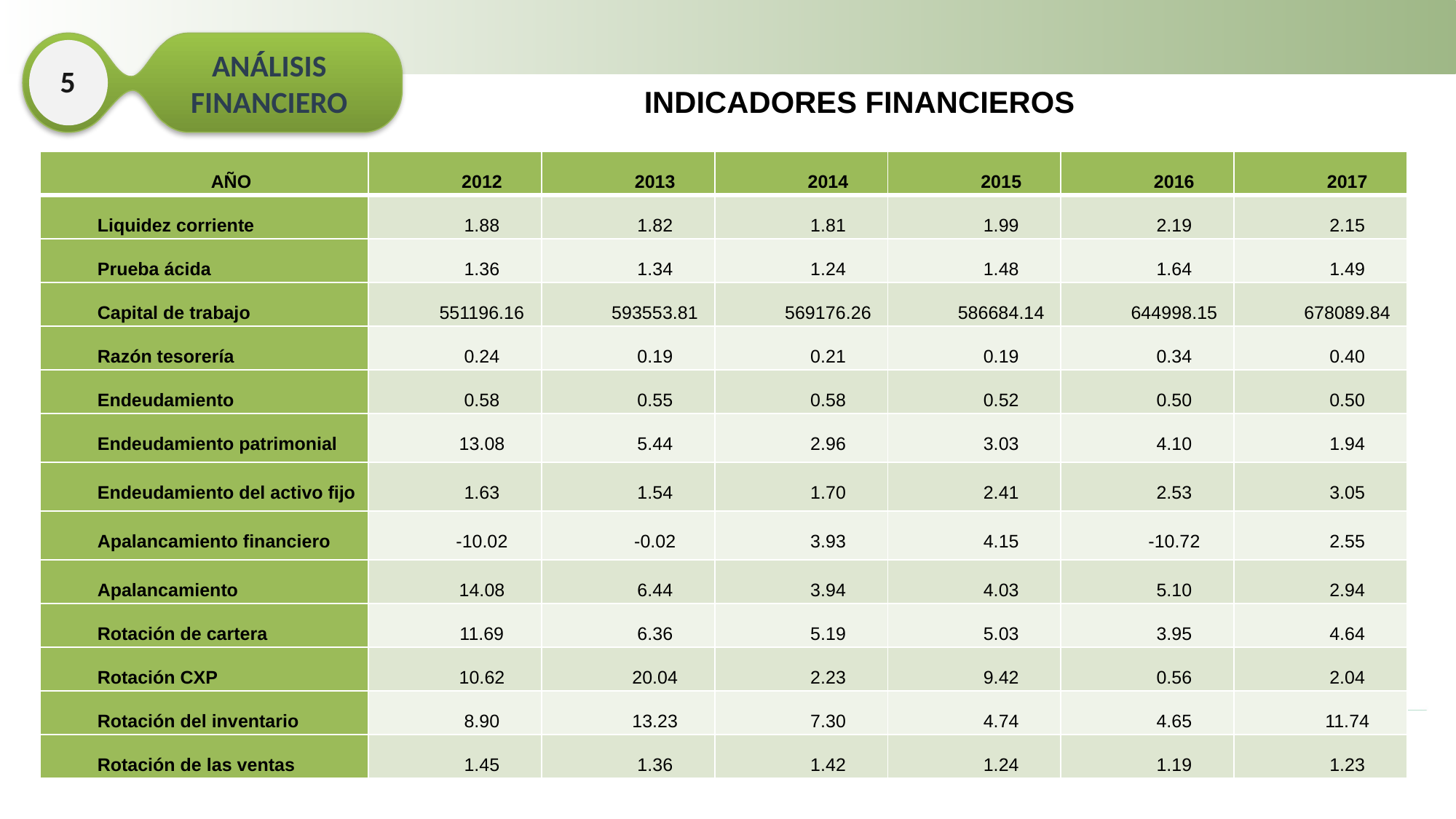

ANÁLISIS FINANCIERO
 5
INDICADORES FINANCIEROS
| AÑO | 2012 | 2013 | 2014 | 2015 | 2016 | 2017 |
| --- | --- | --- | --- | --- | --- | --- |
| Liquidez corriente | 1.88 | 1.82 | 1.81 | 1.99 | 2.19 | 2.15 |
| Prueba ácida | 1.36 | 1.34 | 1.24 | 1.48 | 1.64 | 1.49 |
| Capital de trabajo | 551196.16 | 593553.81 | 569176.26 | 586684.14 | 644998.15 | 678089.84 |
| Razón tesorería | 0.24 | 0.19 | 0.21 | 0.19 | 0.34 | 0.40 |
| Endeudamiento | 0.58 | 0.55 | 0.58 | 0.52 | 0.50 | 0.50 |
| Endeudamiento patrimonial | 13.08 | 5.44 | 2.96 | 3.03 | 4.10 | 1.94 |
| Endeudamiento del activo fijo | 1.63 | 1.54 | 1.70 | 2.41 | 2.53 | 3.05 |
| Apalancamiento financiero | -10.02 | -0.02 | 3.93 | 4.15 | -10.72 | 2.55 |
| Apalancamiento | 14.08 | 6.44 | 3.94 | 4.03 | 5.10 | 2.94 |
| Rotación de cartera | 11.69 | 6.36 | 5.19 | 5.03 | 3.95 | 4.64 |
| Rotación CXP | 10.62 | 20.04 | 2.23 | 9.42 | 0.56 | 2.04 |
| Rotación del inventario | 8.90 | 13.23 | 7.30 | 4.74 | 4.65 | 11.74 |
| Rotación de las ventas | 1.45 | 1.36 | 1.42 | 1.24 | 1.19 | 1.23 |